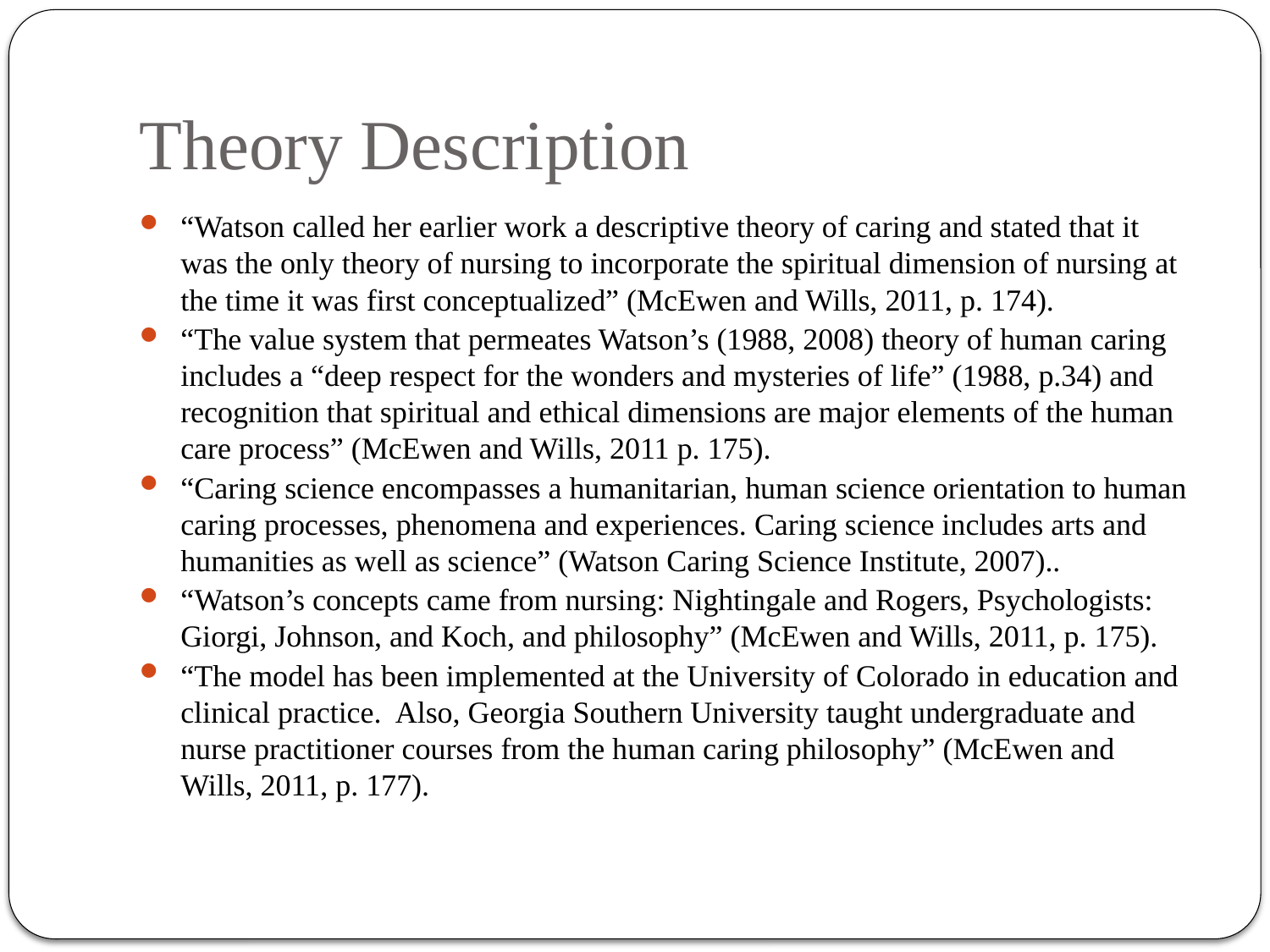

# Theory Description
“Watson called her earlier work a descriptive theory of caring and stated that it was the only theory of nursing to incorporate the spiritual dimension of nursing at the time it was first conceptualized” (McEwen and Wills, 2011, p. 174).
“The value system that permeates Watson’s (1988, 2008) theory of human caring includes a “deep respect for the wonders and mysteries of life” (1988, p.34) and recognition that spiritual and ethical dimensions are major elements of the human care process” (McEwen and Wills, 2011 p. 175).
“Caring science encompasses a humanitarian, human science orientation to human caring processes, phenomena and experiences. Caring science includes arts and humanities as well as science” (Watson Caring Science Institute, 2007)..
“Watson’s concepts came from nursing: Nightingale and Rogers, Psychologists: Giorgi, Johnson, and Koch, and philosophy” (McEwen and Wills, 2011, p. 175).
“The model has been implemented at the University of Colorado in education and clinical practice.  Also, Georgia Southern University taught undergraduate and nurse practitioner courses from the human caring philosophy” (McEwen and Wills, 2011, p. 177).